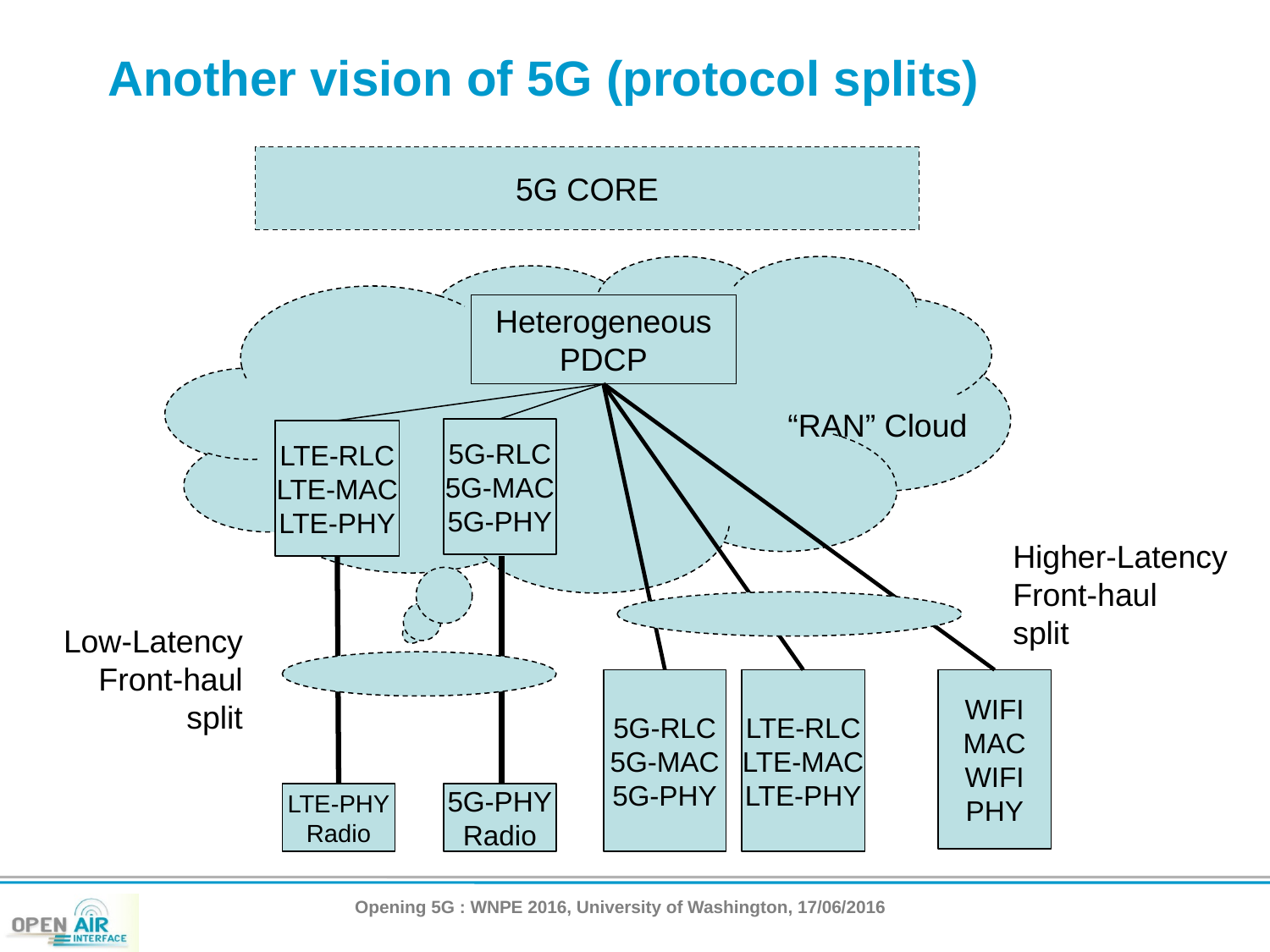

# Another vision of 5G (protocol splits)
5G CORE

Heterogeneous PDCP
“RAN” Cloud
5G-RLC
5G-MAC
5G-PHY
LTE-RLC
LTE-MAC
LTE-PHY
Higher-Latency Front-haul
split

Low-Latency Front-haul
split

5G-RLC
5G-MAC
5G-PHY
LTE-RLC
LTE-MAC
LTE-PHY
WIFI
MAC
WIFI
PHY
5G-PHY
Radio
LTE-PHY
Radio
Opening 5G : WNPE 2016, University of Washington, 17/06/2016